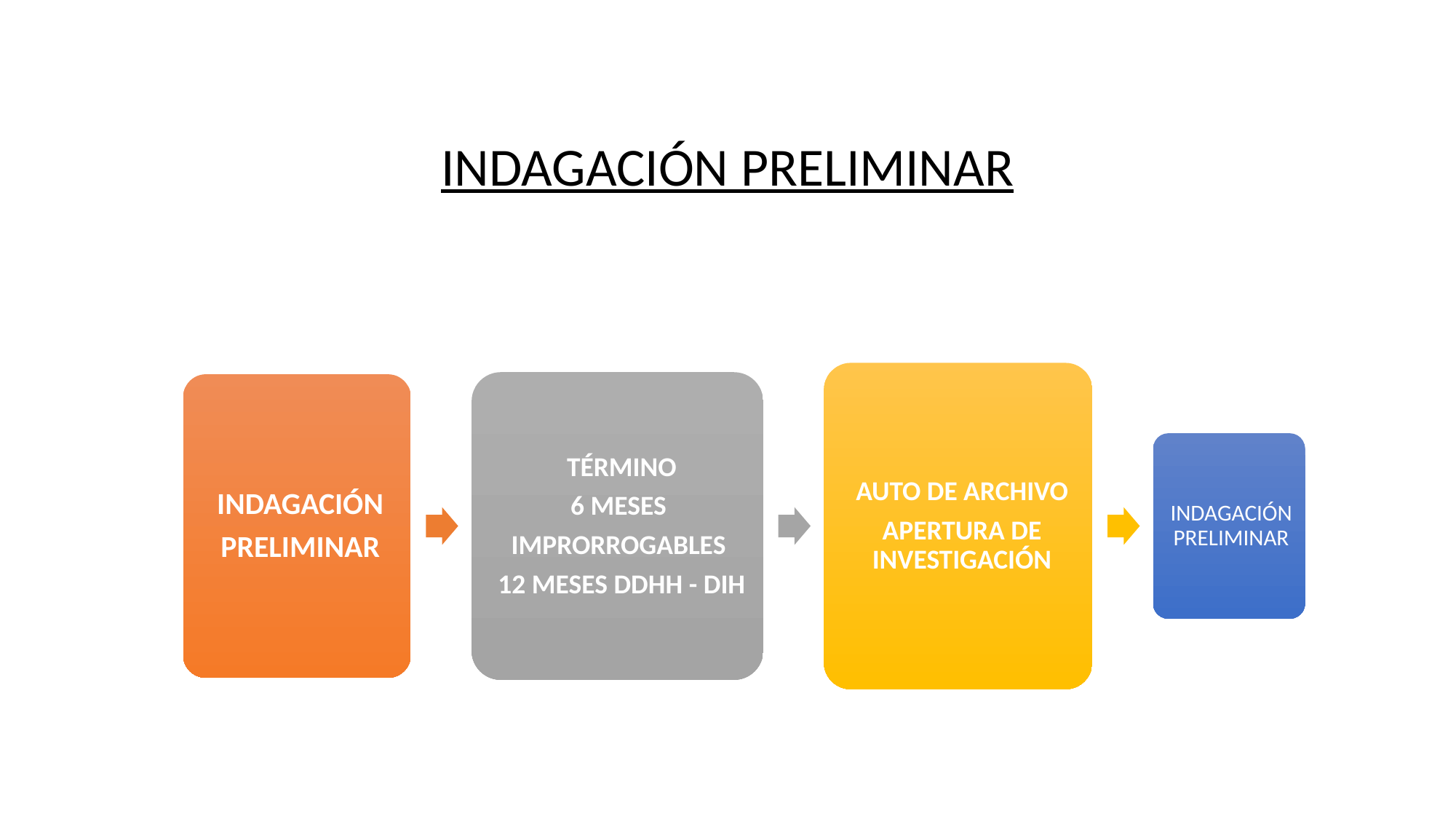

# INDAGACIÓN PRELIMINAR
INDAGACIÓN
PRELIMINAR

TÉRMINO
6 MESES
IMPRORROGABLES
12 MESES DDHH - DIH

AUTO DE ARCHIVO
APERTURA DE INVESTIGACIÓN

INDAGACIÓN PRELIMINAR